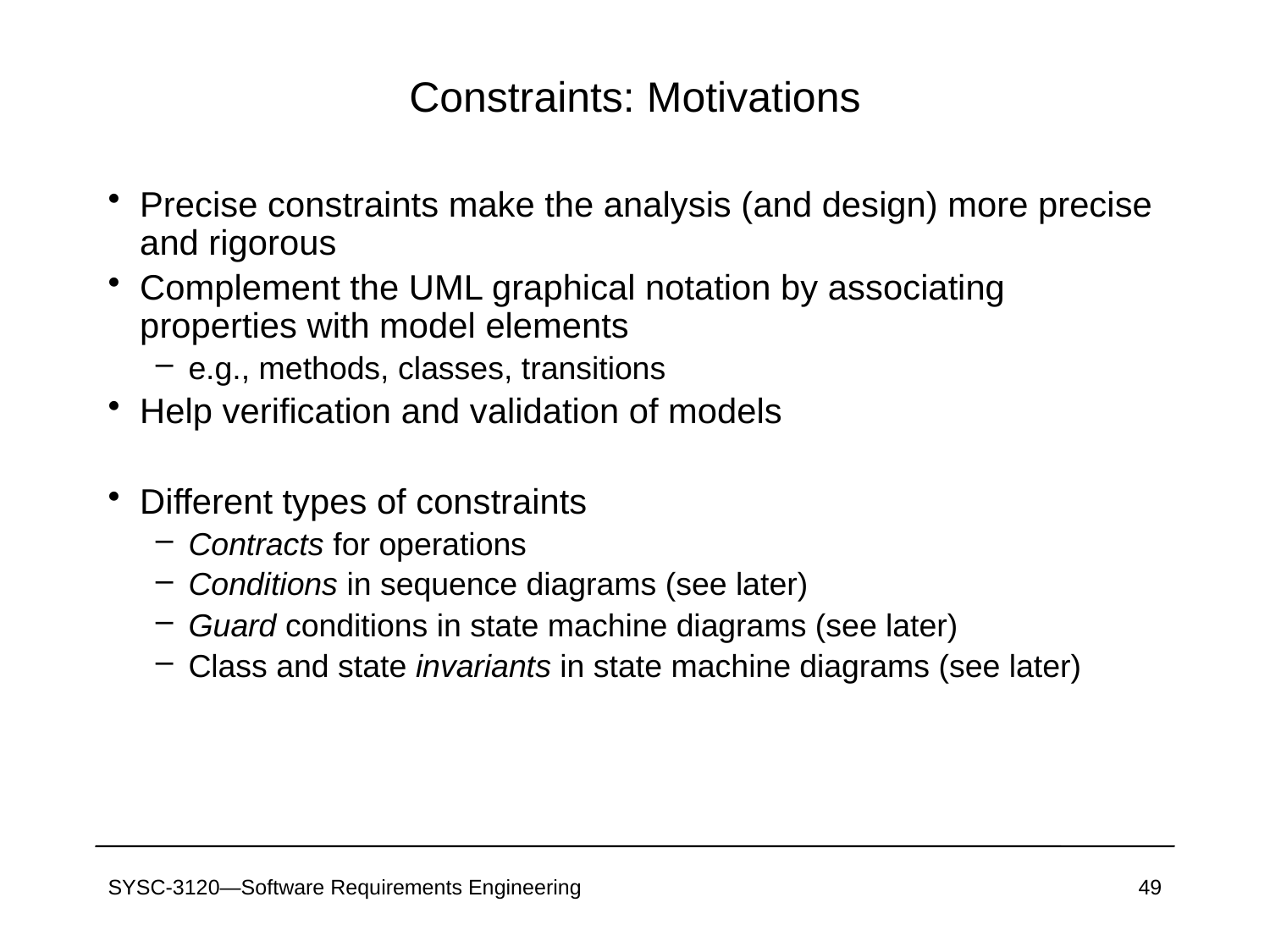

# Constraints: Motivations
Precise constraints make the analysis (and design) more precise and rigorous
Complement the UML graphical notation by associating properties with model elements
e.g., methods, classes, transitions
Help verification and validation of models

Different types of constraints
Contracts for operations
Conditions in sequence diagrams (see later)
Guard conditions in state machine diagrams (see later)
Class and state invariants in state machine diagrams (see later)
SYSC-3120—Software Requirements Engineering
49